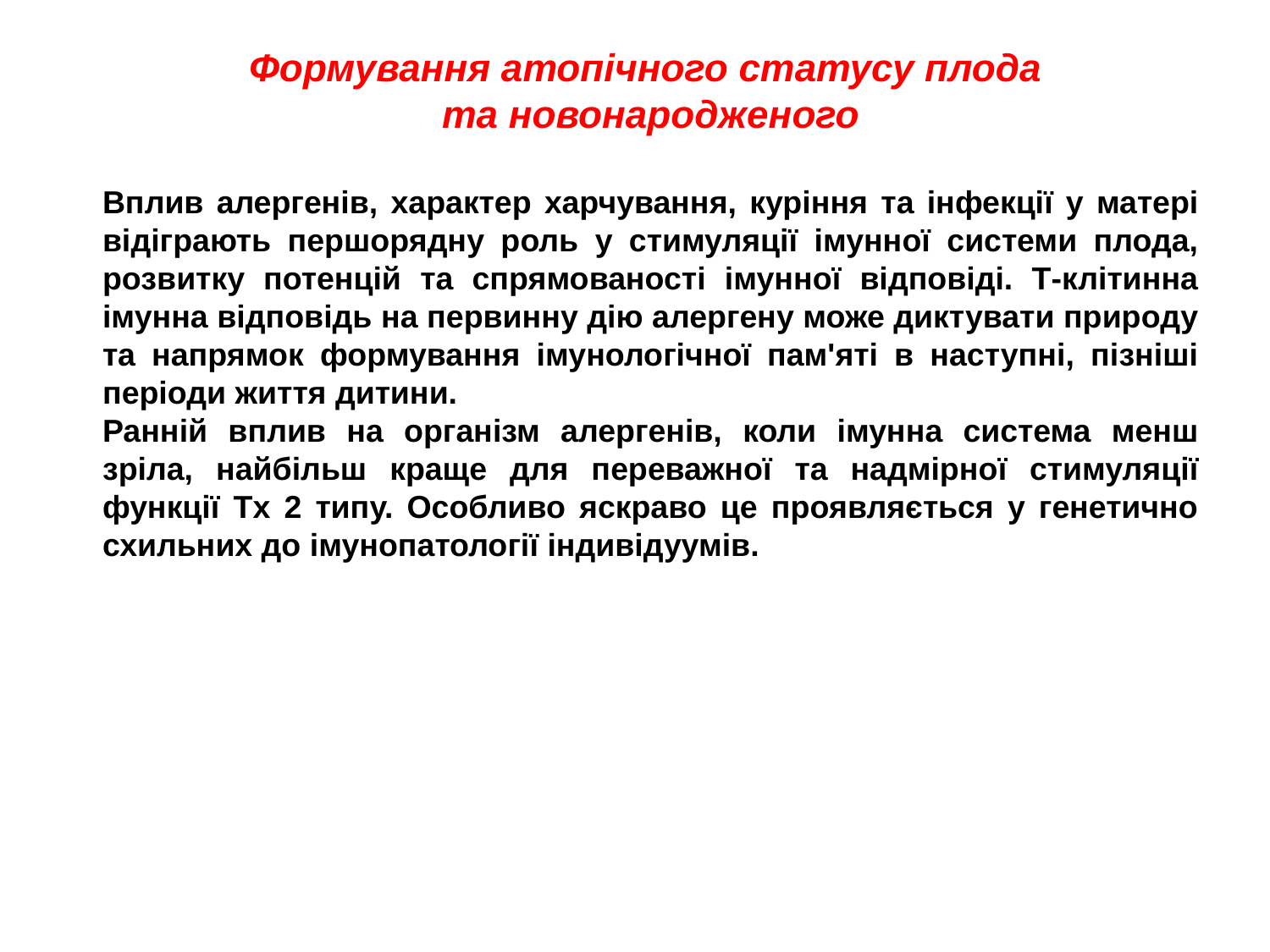

Формування атопічного статусу плода
та новонародженого

Вплив алергенів, характер харчування, куріння та інфекції у матері відіграють першорядну роль у стимуляції імунної системи плода, розвитку потенцій та спрямованості імунної відповіді. Т-клітинна імунна відповідь на первинну дію алергену може диктувати природу та напрямок формування імунологічної пам'яті в наступні, пізніші періоди життя дитини.
Ранній вплив на організм алергенів, коли імунна система менш зріла, найбільш краще для переважної та надмірної стимуляції функції Tх 2 типу. Особливо яскраво це проявляється у генетично схильних до імунопатології індивідуумів.